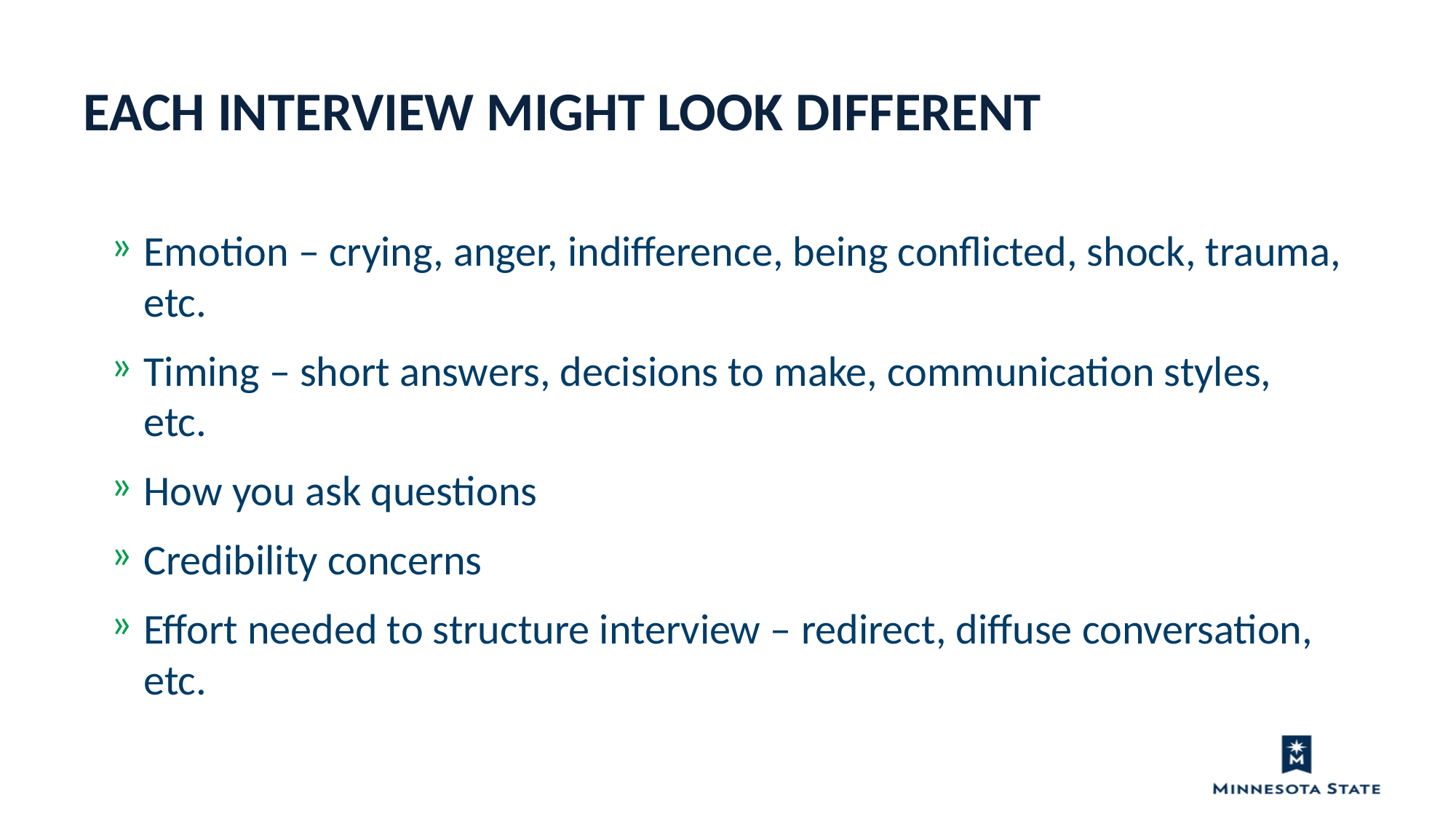

Each interview might look different
Emotion – crying, anger, indifference, being conflicted, shock, trauma, etc.
Timing – short answers, decisions to make, communication styles, etc.
How you ask questions
Credibility concerns
Effort needed to structure interview – redirect, diffuse conversation, etc.